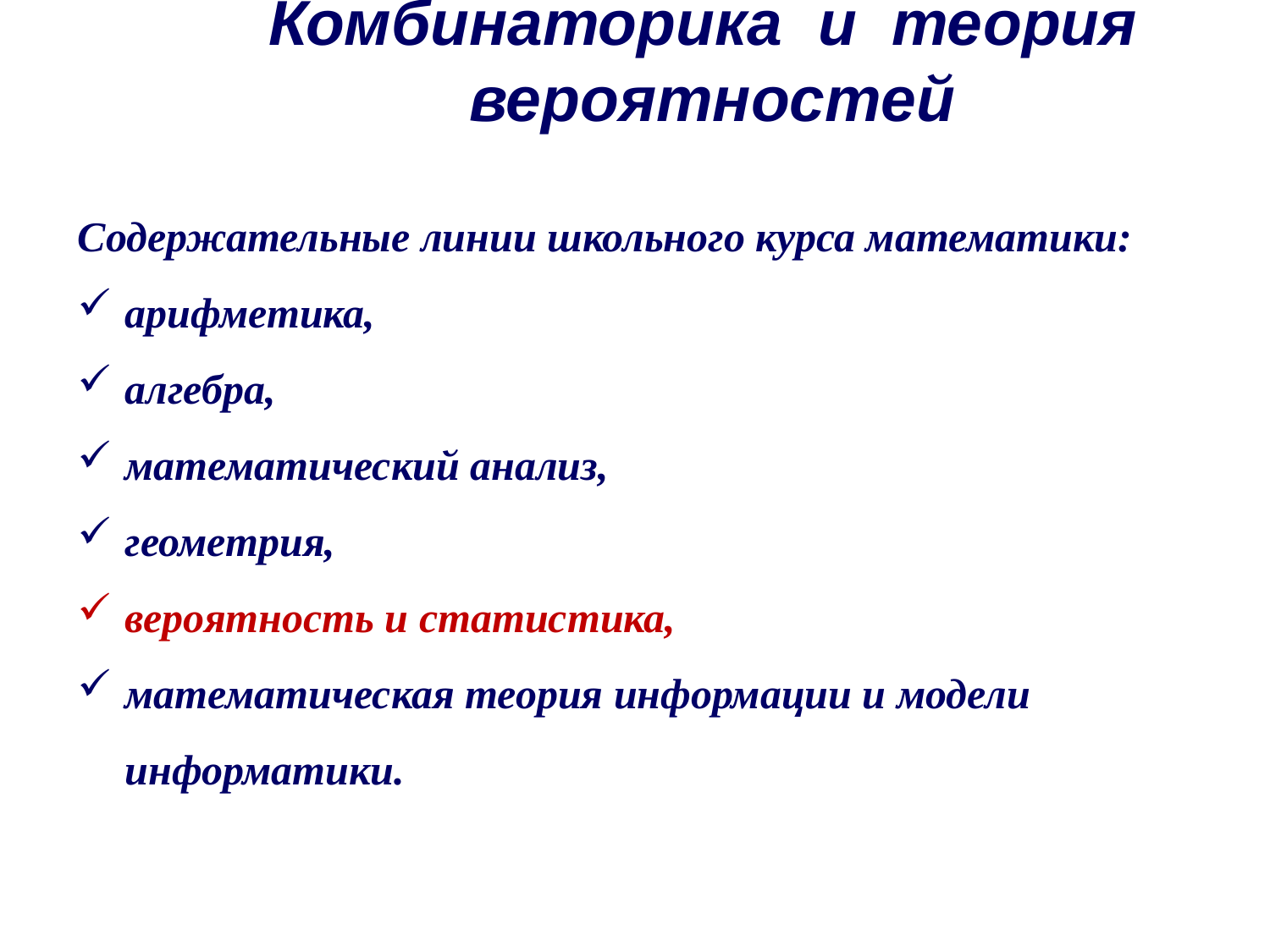

Комбинаторика  и  теория  вероятностей
Содержательные линии школьного курса математики:
арифметика,
алгебра,
математический анализ,
геометрия,
вероятность и статистика,
математическая теория информации и модели информатики.